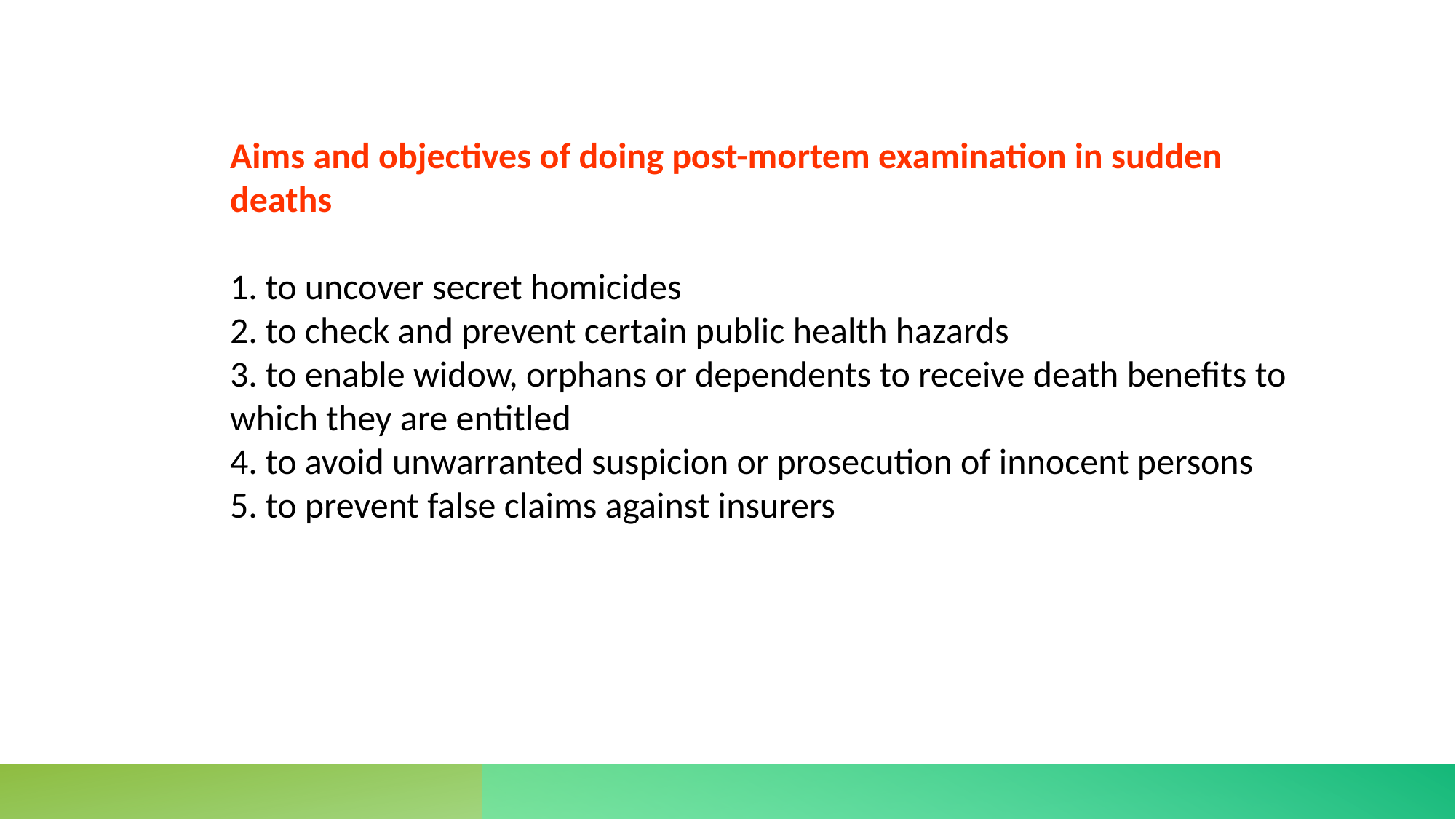

Aims and objectives of doing post-mortem examination in sudden deaths

1. to uncover secret homicides
2. to check and prevent certain public health hazards
3. to enable widow, orphans or dependents to receive death benefits to which they are entitled
4. to avoid unwarranted suspicion or prosecution of innocent persons
5. to prevent false claims against insurers